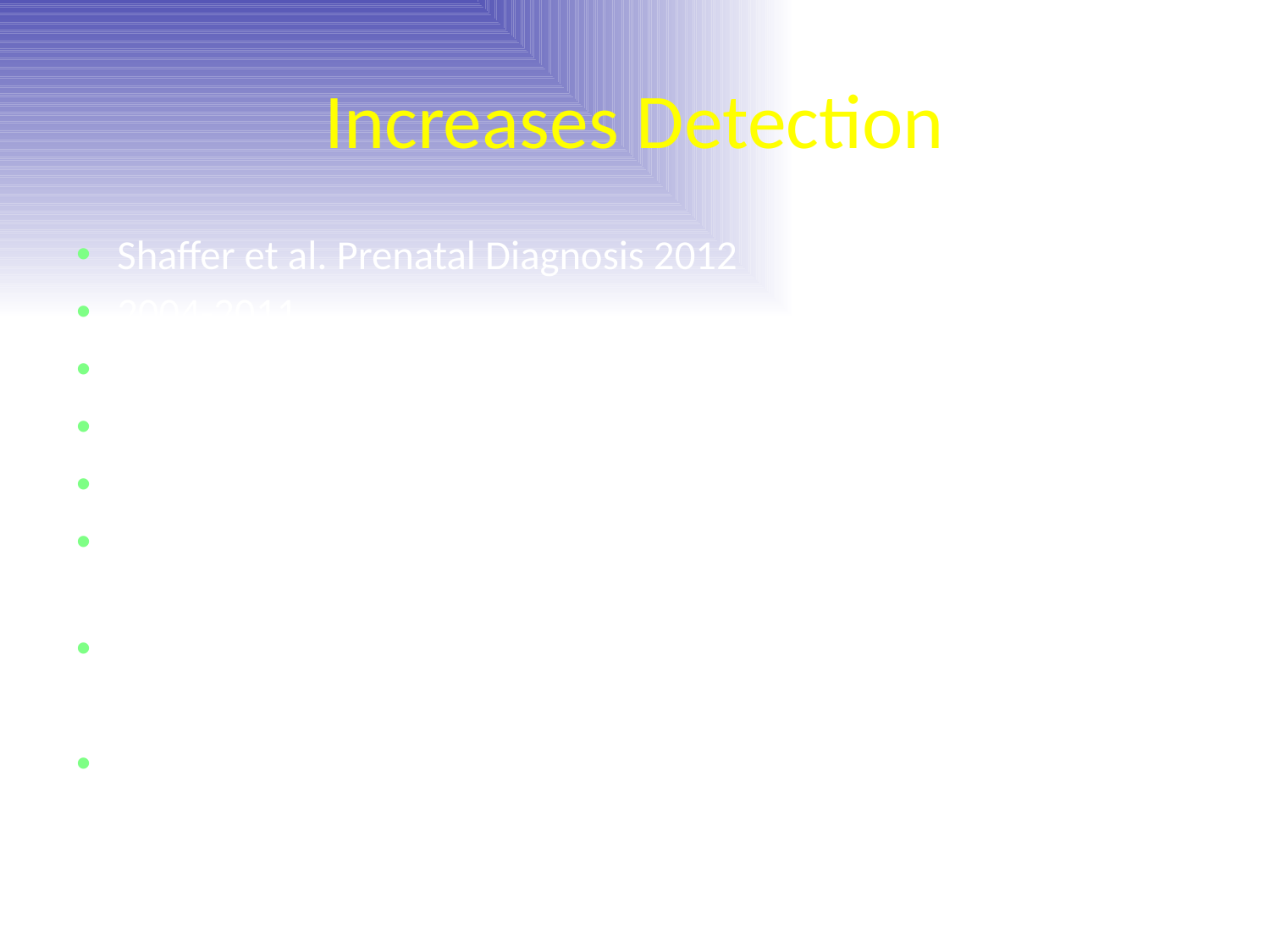

# Increases Detection
Shaffer et al. Prenatal Diagnosis 2012
2004-2011
N = 5003 prenatal cases, various reasons
All known aneuploidy excluded from karyotype
No fetal demises
Detection of an additional 5.3% abnormals (6.5% & 8.2% for abnormal US and demise, respectively)
0.39% de novo copy number variations noted

71% found below the resolution of karyotype (<10Mb). Thus 29% should have been detected via karyotype!